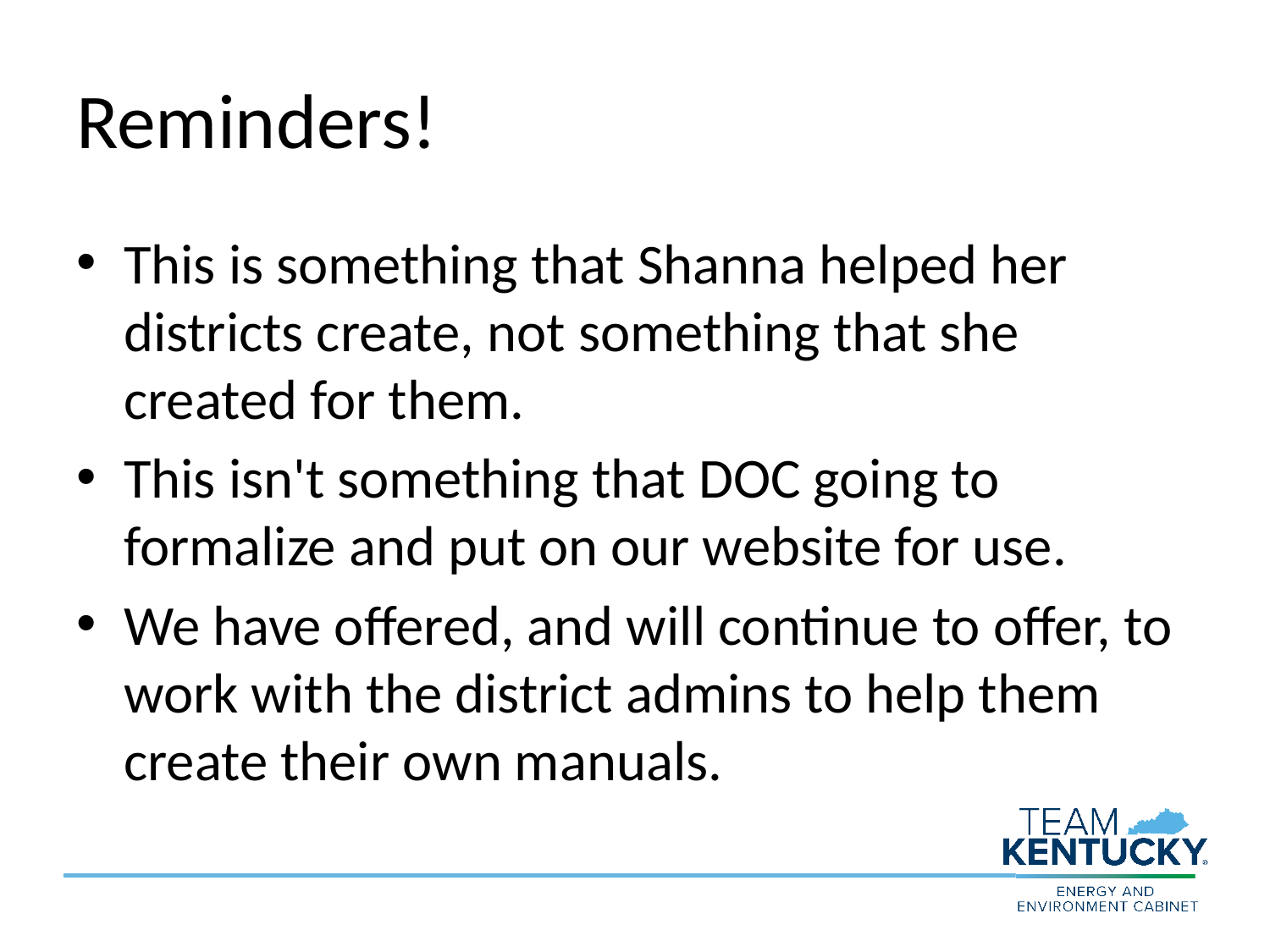

# Reminders!
This is something that Shanna helped her districts create, not something that she created for them.
This isn't something that DOC going to formalize and put on our website for use.
We have offered, and will continue to offer, to work with the district admins to help them create their own manuals.